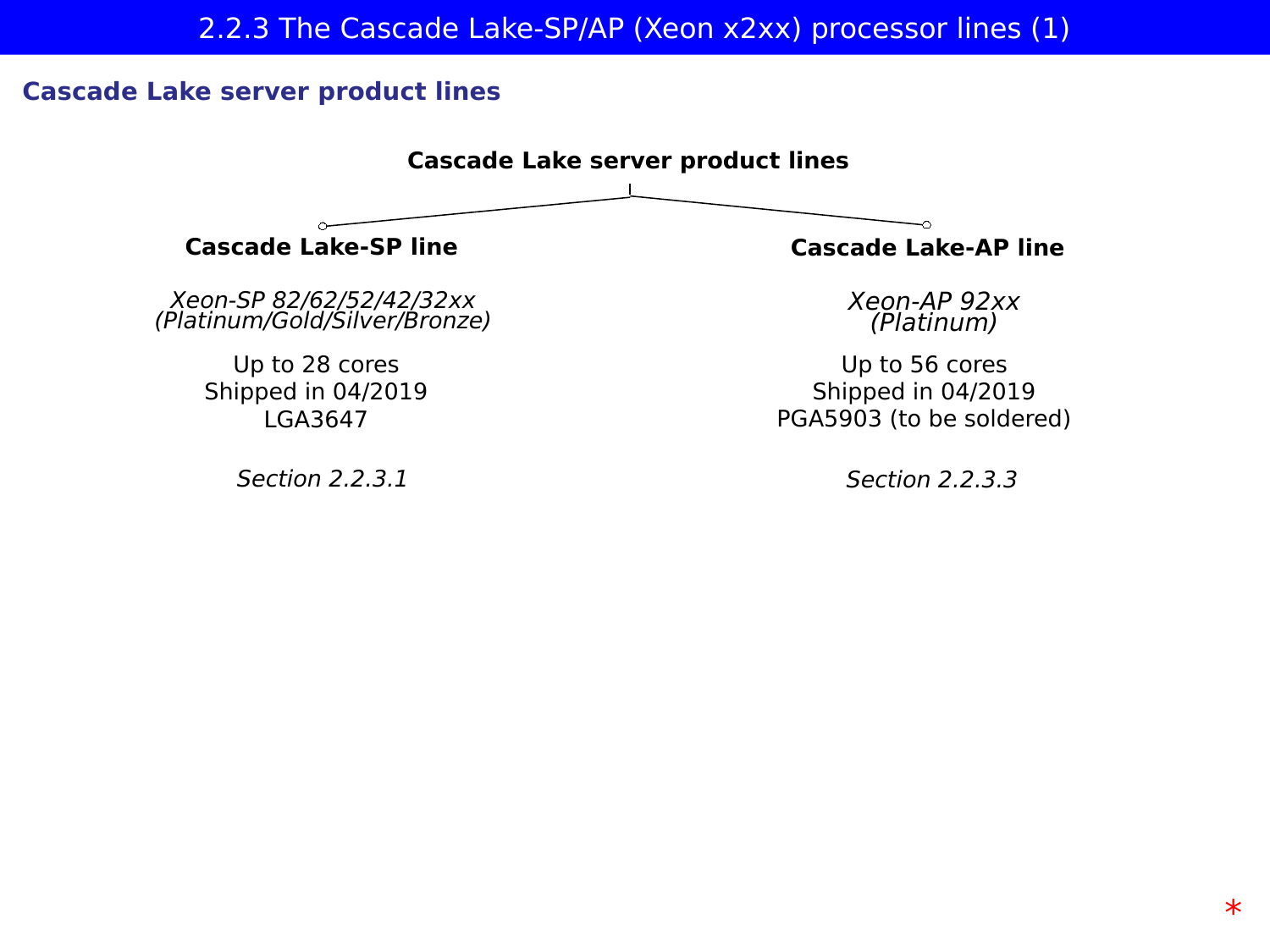

# 2.2.3 The Cascade Lake-SP/AP (Xeon x2xx) processor lines (1)
Cascade Lake server product lines
Cascade Lake server product lines

Cascade Lake-SP line

Cascade Lake-AP line
Xeon-SP 82/62/52/42/32xx
(Platinum/Gold/Silver/Bronze)
Xeon-AP 92xx
(Platinum)
Up to 56 cores
Shipped in 04/2019
PGA5903 (to be soldered)
Up to 28 cores
Shipped in 04/2019
LGA3647
Section 2.2.3.1
Section 2.2.3.3
*